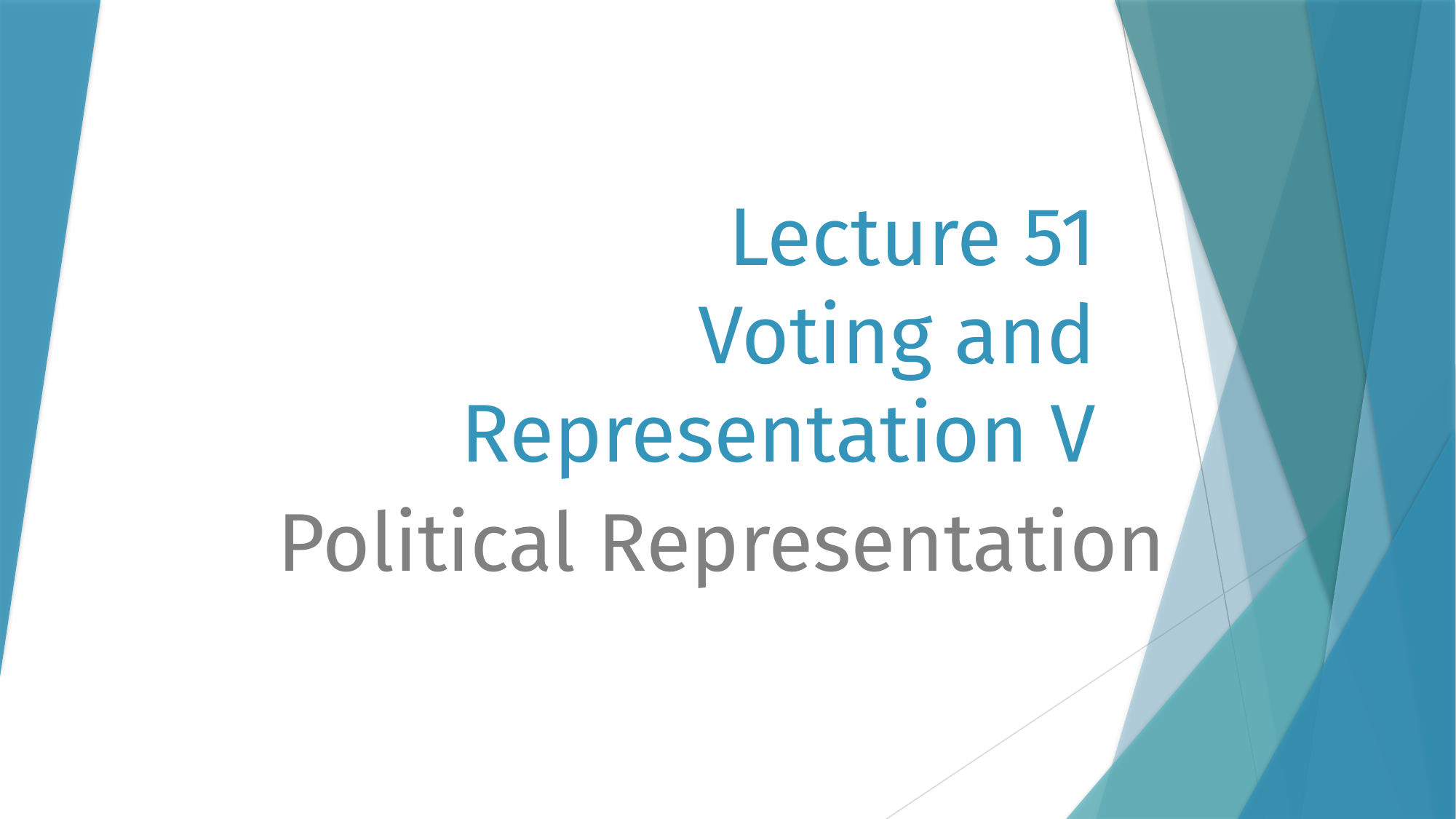

# Lecture 51 Voting and Representation V
Political Representation